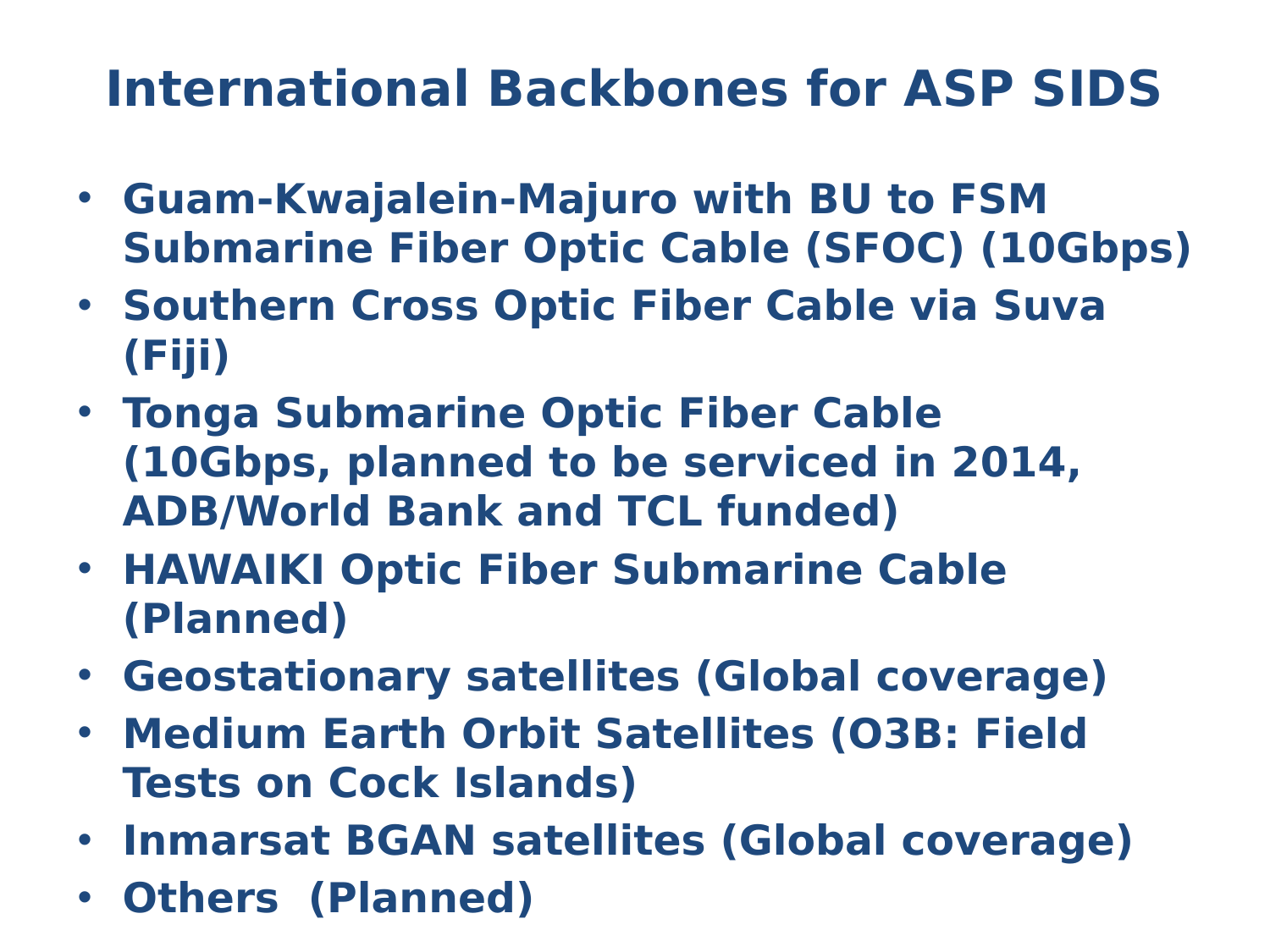

# International Backbones for ASP SIDS
Guam-Kwajalein-Majuro with BU to FSM Submarine Fiber Optic Cable (SFOC) (10Gbps)
Southern Cross Optic Fiber Cable via Suva (Fiji)
Tonga Submarine Optic Fiber Cable　(10Gbps, planned to be serviced in 2014, ADB/World Bank and TCL funded)
HAWAIKI Optic Fiber Submarine Cable (Planned)
Geostationary satellites (Global coverage)
Medium Earth Orbit Satellites (O3B: Field Tests on Cock Islands)
Inmarsat BGAN satellites (Global coverage)
Others  (Planned)